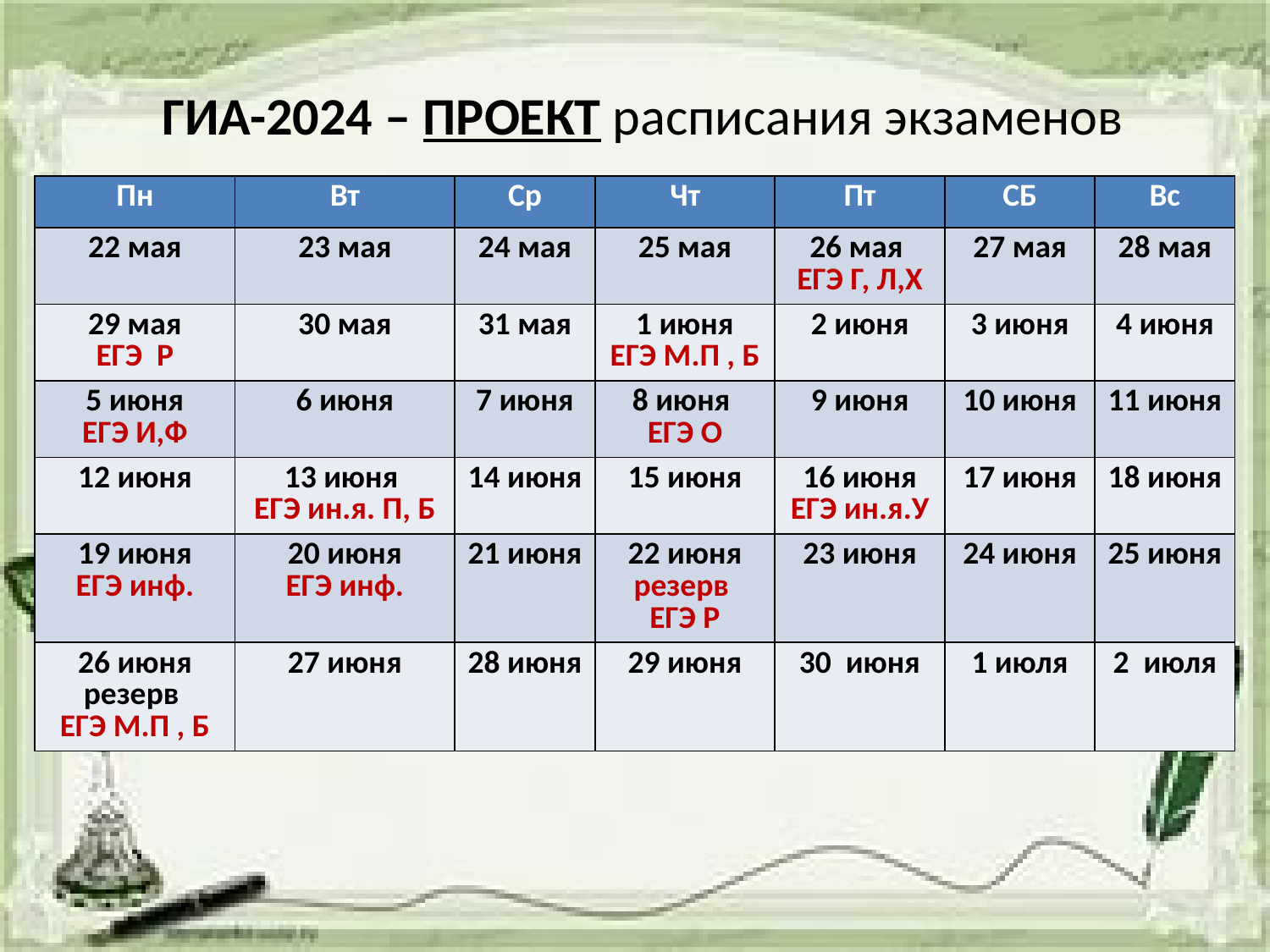

# ГИА-2024 – ПРОЕКТ расписания экзаменов
| Пн | Вт | Ср | Чт | Пт | СБ | Вс |
| --- | --- | --- | --- | --- | --- | --- |
| 22 мая | 23 мая | 24 мая | 25 мая | 26 мая ЕГЭ Г, Л,Х | 27 мая | 28 мая |
| 29 мая ЕГЭ Р | 30 мая | 31 мая | 1 июня ЕГЭ М.П , Б | 2 июня | 3 июня | 4 июня |
| 5 июня ЕГЭ И,Ф | 6 июня | 7 июня | 8 июня ЕГЭ О | 9 июня | 10 июня | 11 июня |
| 12 июня | 13 июня ЕГЭ ин.я. П, Б | 14 июня | 15 июня | 16 июня ЕГЭ ин.я.У | 17 июня | 18 июня |
| 19 июня ЕГЭ инф. | 20 июня ЕГЭ инф. | 21 июня | 22 июня резерв ЕГЭ Р | 23 июня | 24 июня | 25 июня |
| 26 июня резерв ЕГЭ М.П , Б | 27 июня | 28 июня | 29 июня | 30 июня | 1 июля | 2 июля |